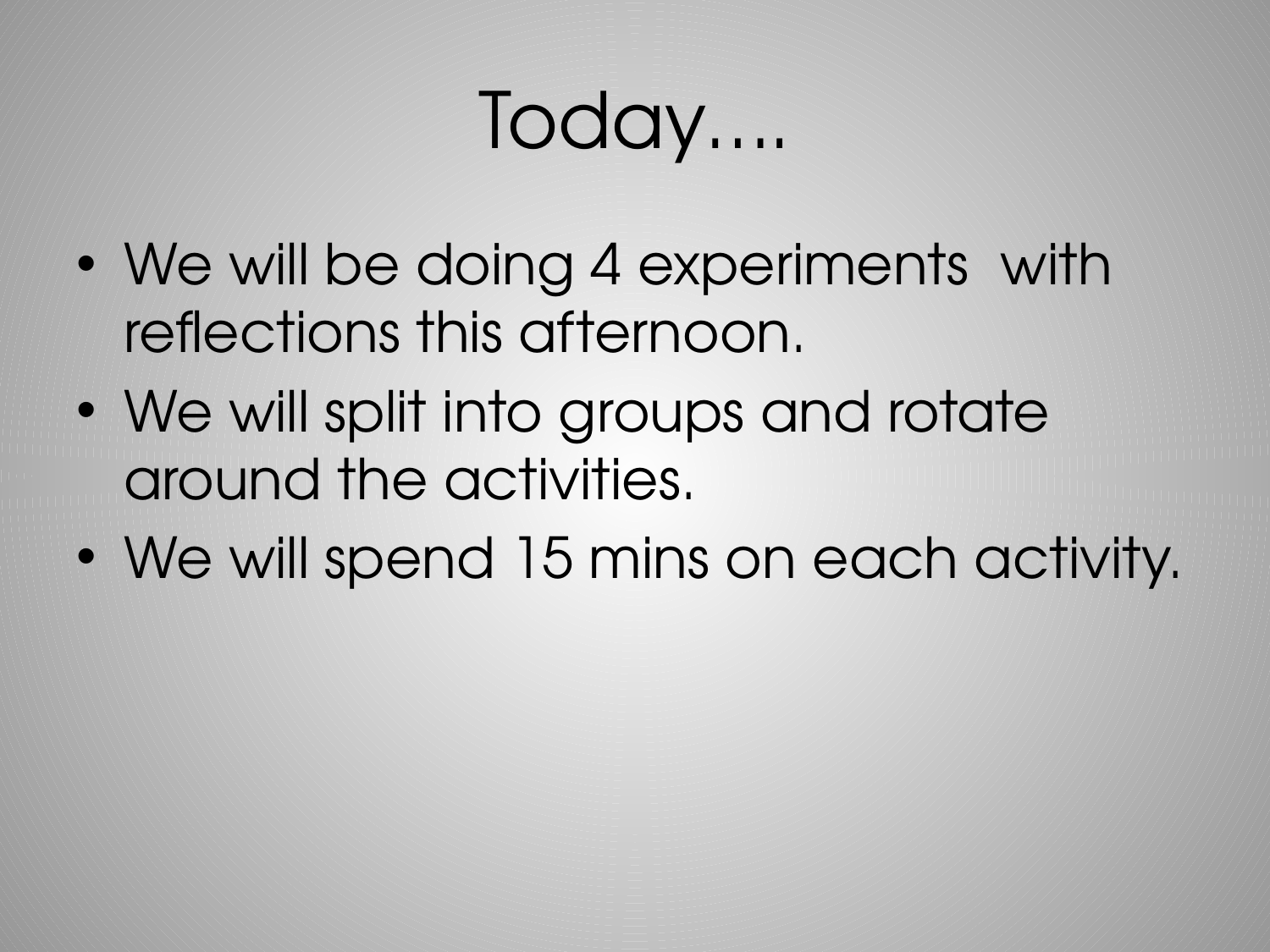

# Today….
We will be doing 4 experiments  with reflections this afternoon.
We will split into groups and rotate around the activities.
We will spend 15 mins on each activity.